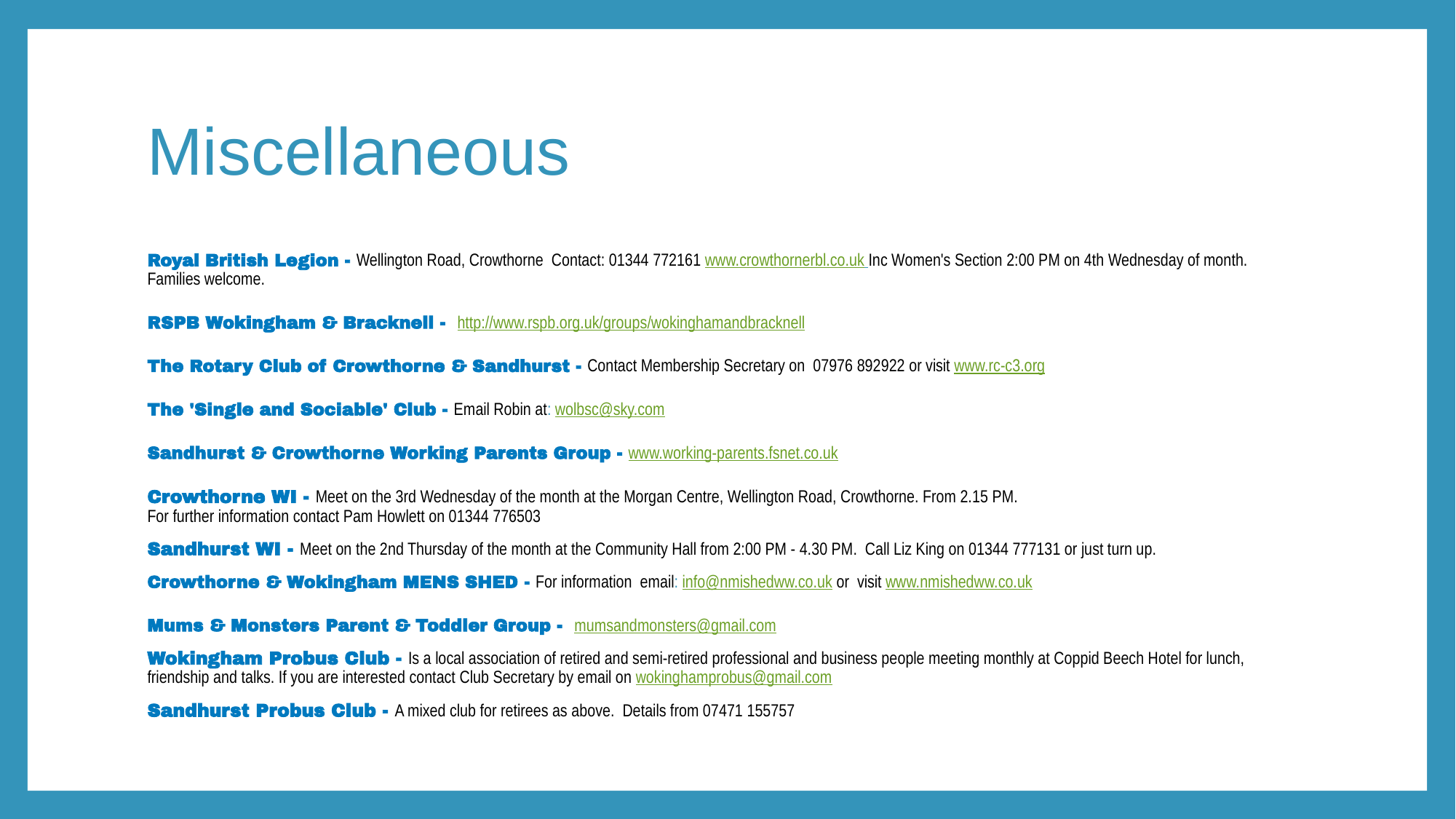

# Miscellaneous
Royal British Legion - Wellington Road, Crowthorne  Contact: 01344 772161 www.crowthornerbl.co.uk Inc Women's Section 2:00 PM on 4th Wednesday of month. Families welcome.

RSPB Wokingham & Bracknell -  http://www.rspb.org.uk/groups/wokinghamandbracknell

The Rotary Club of Crowthorne & Sandhurst - Contact Membership Secretary on  07976 892922 or visit www.rc-c3.org

The 'Single and Sociable' Club - Email Robin at: wolbsc@sky.com

Sandhurst & Crowthorne Working Parents Group - www.working-parents.fsnet.co.uk

Crowthorne WI - Meet on the 3rd Wednesday of the month at the Morgan Centre, Wellington Road, Crowthorne. From 2.15 PM.
For further information contact Pam Howlett on 01344 776503
Sandhurst WI - Meet on the 2nd Thursday of the month at the Community Hall from 2:00 PM - 4.30 PM.  Call Liz King on 01344 777131 or just turn up.
Crowthorne & Wokingham MENS SHED - For information  email: info@nmishedww.co.uk or  visit www.nmishedww.co.uk

Mums & Monsters Parent & Toddler Group -  mumsandmonsters@gmail.com
Wokingham Probus Club - Is a local association of retired and semi-retired professional and business people meeting monthly at Coppid Beech Hotel for lunch, friendship and talks. If you are interested contact Club Secretary by email on wokinghamprobus@gmail.com
Sandhurst Probus Club - A mixed club for retirees as above.  Details from 07471 155757